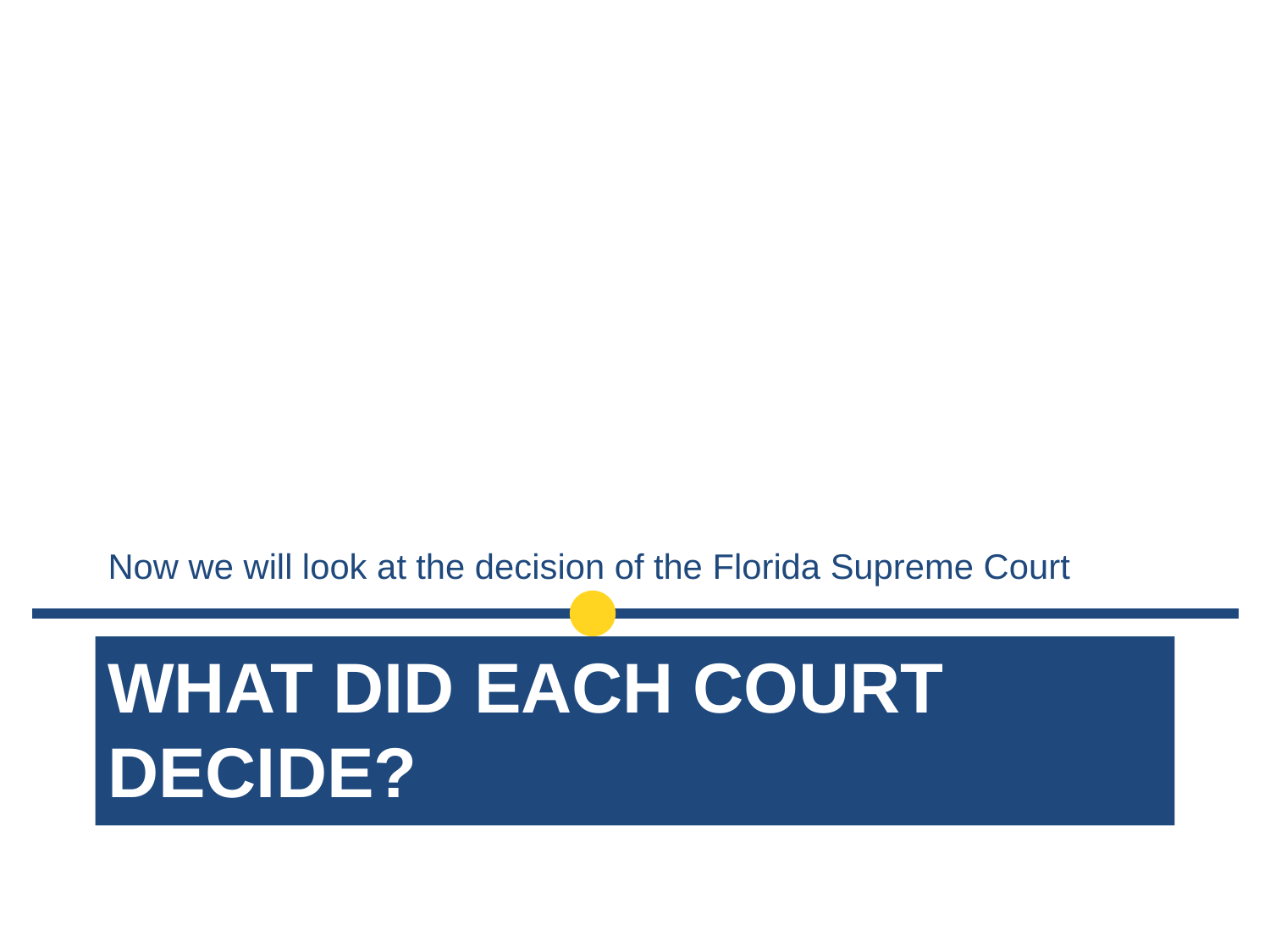

Now we will look at the decision of the Florida Supreme Court
# What did Each Court Decide?